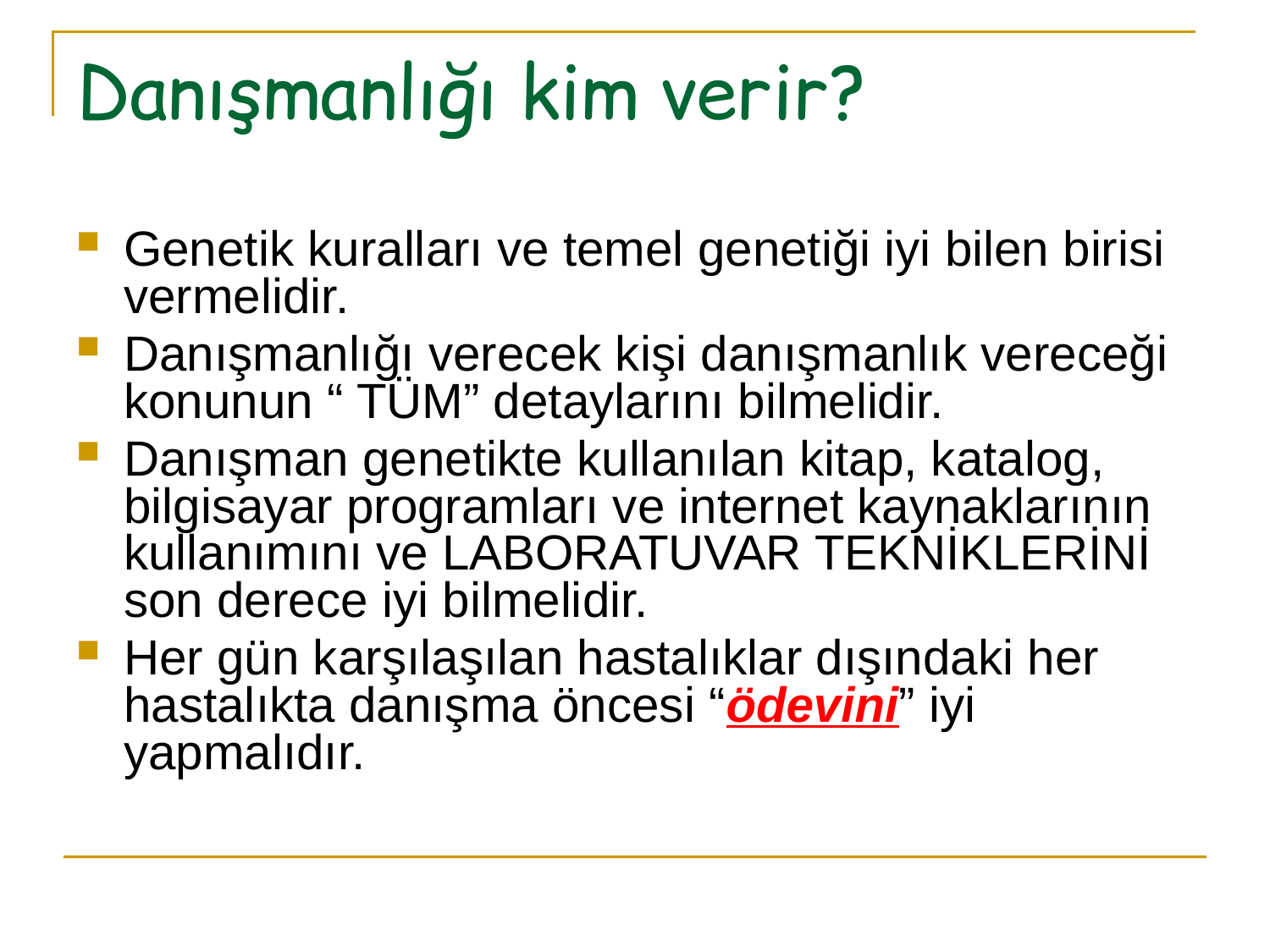

# Danışmanlığı kim verir?
Genetik kuralları ve temel genetiği iyi bilen birisi vermelidir.
Danışmanlığı verecek kişi danışmanlık vereceği konunun “ TÜM” detaylarını bilmelidir.
Danışman genetikte kullanılan kitap, katalog, bilgisayar programları ve internet kaynaklarının kullanımını ve LABORATUVAR TEKNİKLERİNİ son derece iyi bilmelidir.
Her gün karşılaşılan hastalıklar dışındaki her hastalıkta danışma öncesi “ödevini” iyi yapmalıdır.